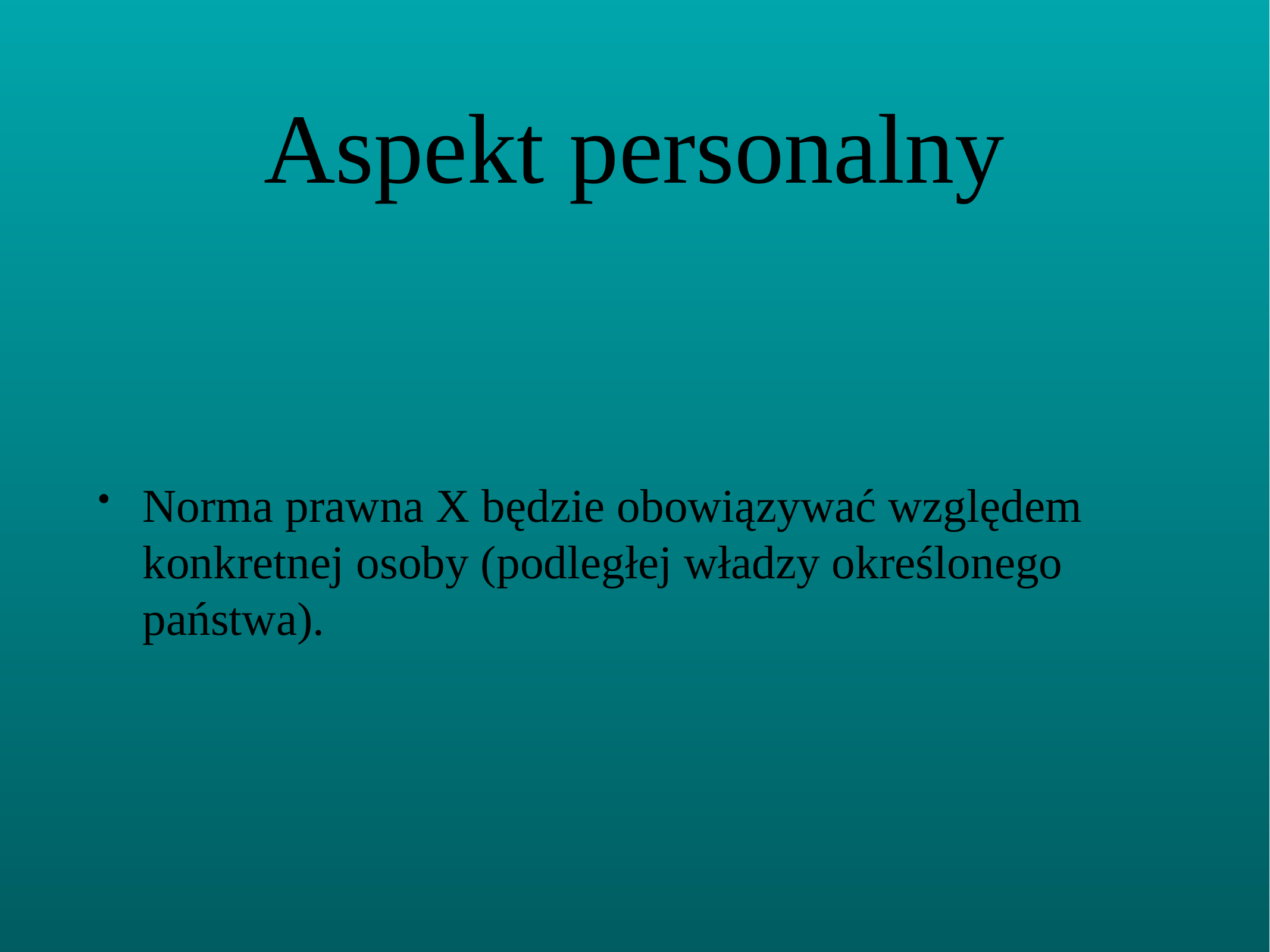

# Aspekt personalny
Norma prawna X będzie obowiązywać względem konkretnej osoby (podległej władzy określonego państwa).